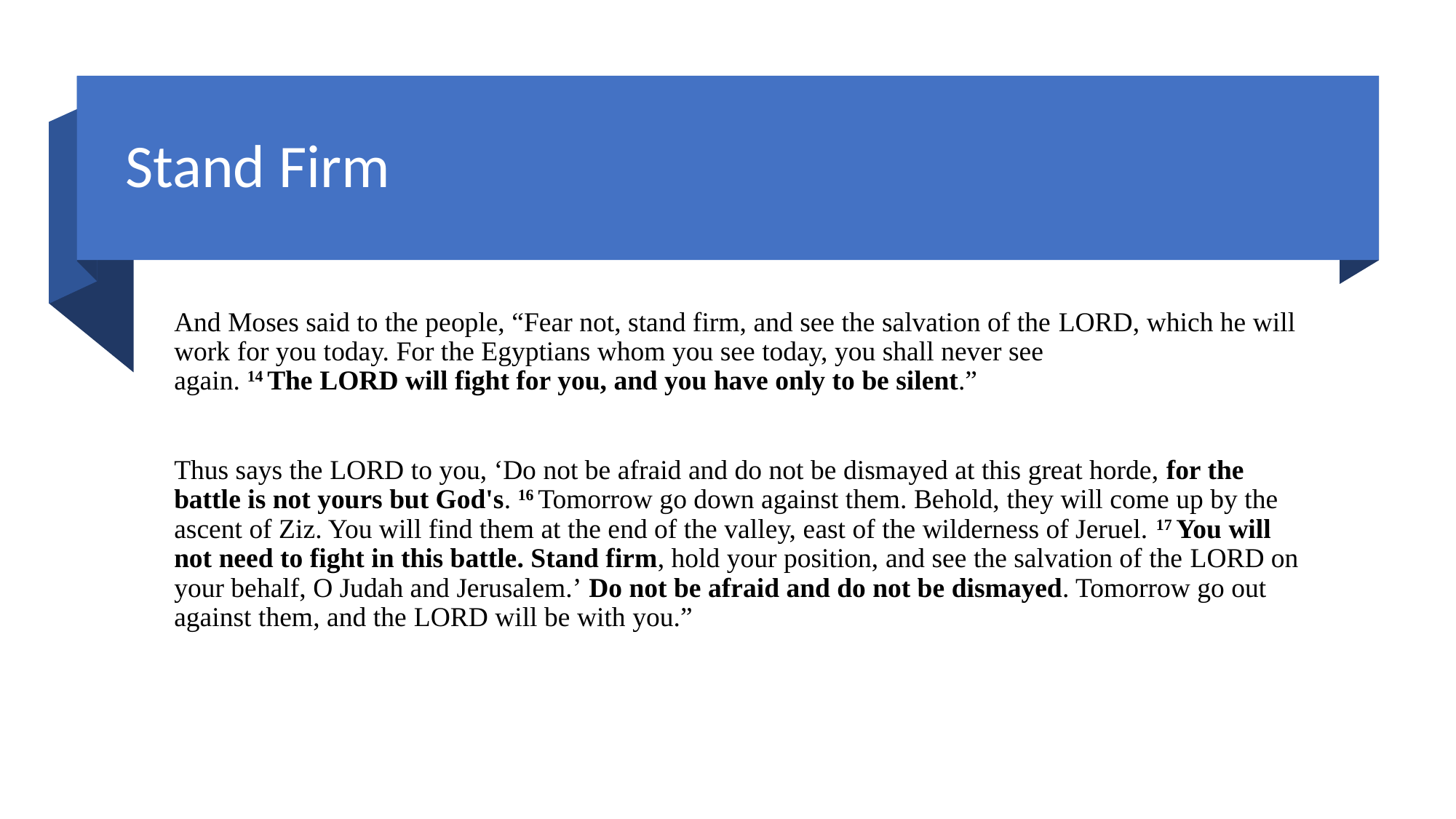

# Stand Firm

And Moses said to the people, “Fear not, stand firm, and see the salvation of the Lord, which he will work for you today. For the Egyptians whom you see today, you shall never see again. 14 The Lord will fight for you, and you have only to be silent.”

Thus says the Lord to you, ‘Do not be afraid and do not be dismayed at this great horde, for the battle is not yours but God's. 16 Tomorrow go down against them. Behold, they will come up by the ascent of Ziz. You will find them at the end of the valley, east of the wilderness of Jeruel. 17 You will not need to fight in this battle. Stand firm, hold your position, and see the salvation of the Lord on your behalf, O Judah and Jerusalem.’ Do not be afraid and do not be dismayed. Tomorrow go out against them, and the Lord will be with you.”